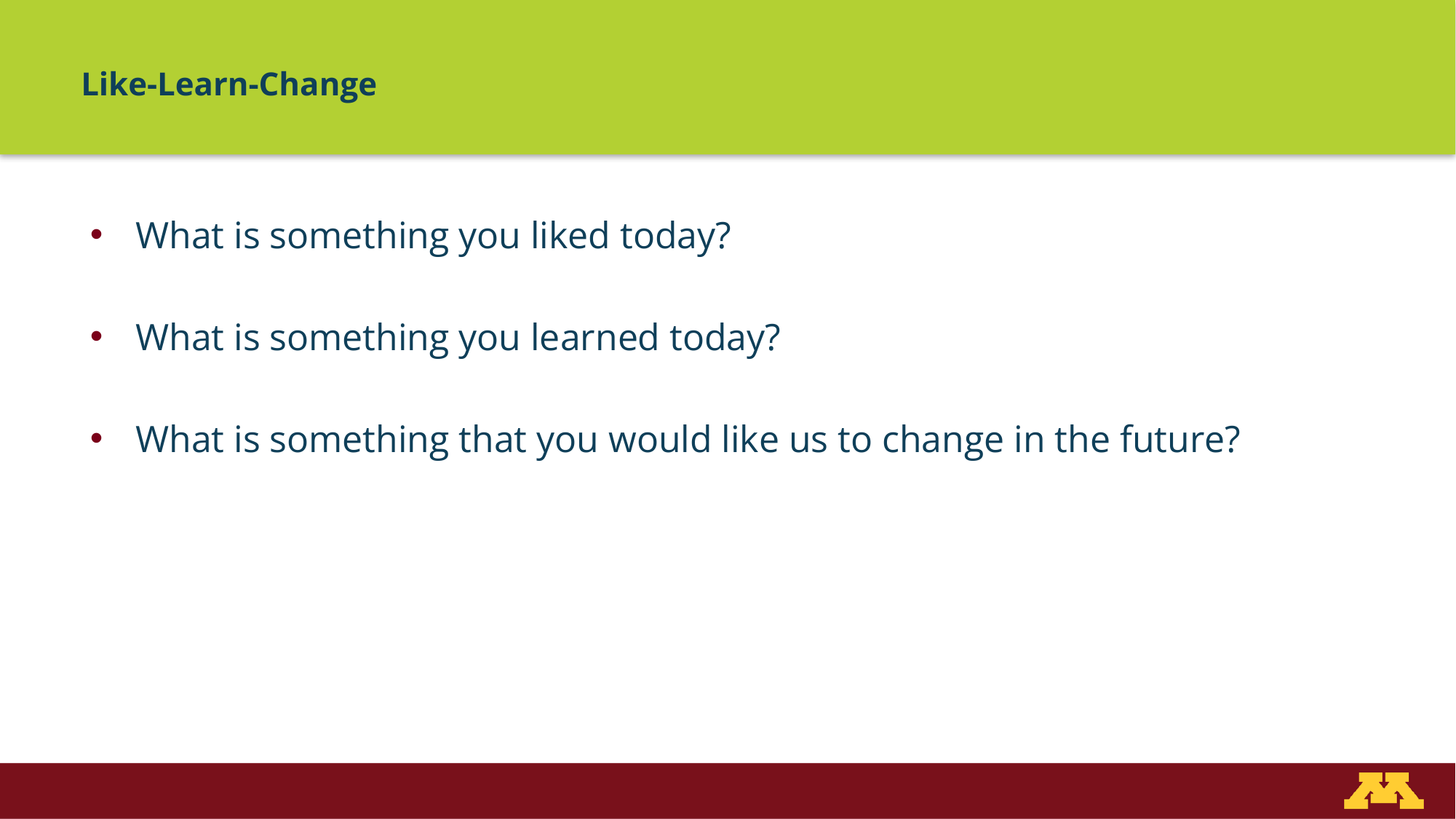

# Like-Learn-Change
What is something you liked today?

What is something you learned today?

What is something that you would like us to change in the future?